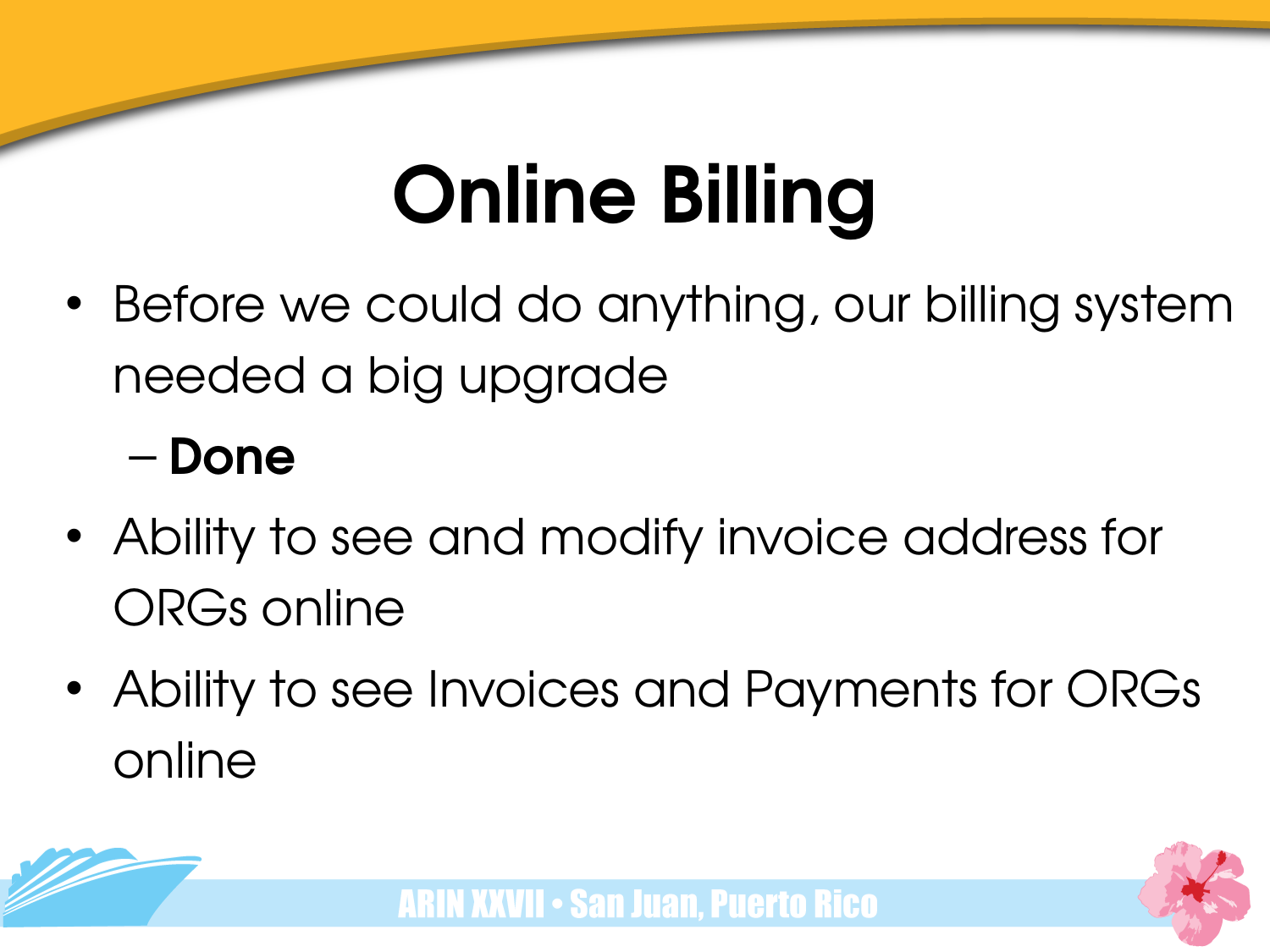

# Online Billing
Before we could do anything, our billing system needed a big upgrade
Done
Ability to see and modify invoice address for ORGs online
Ability to see Invoices and Payments for ORGs online